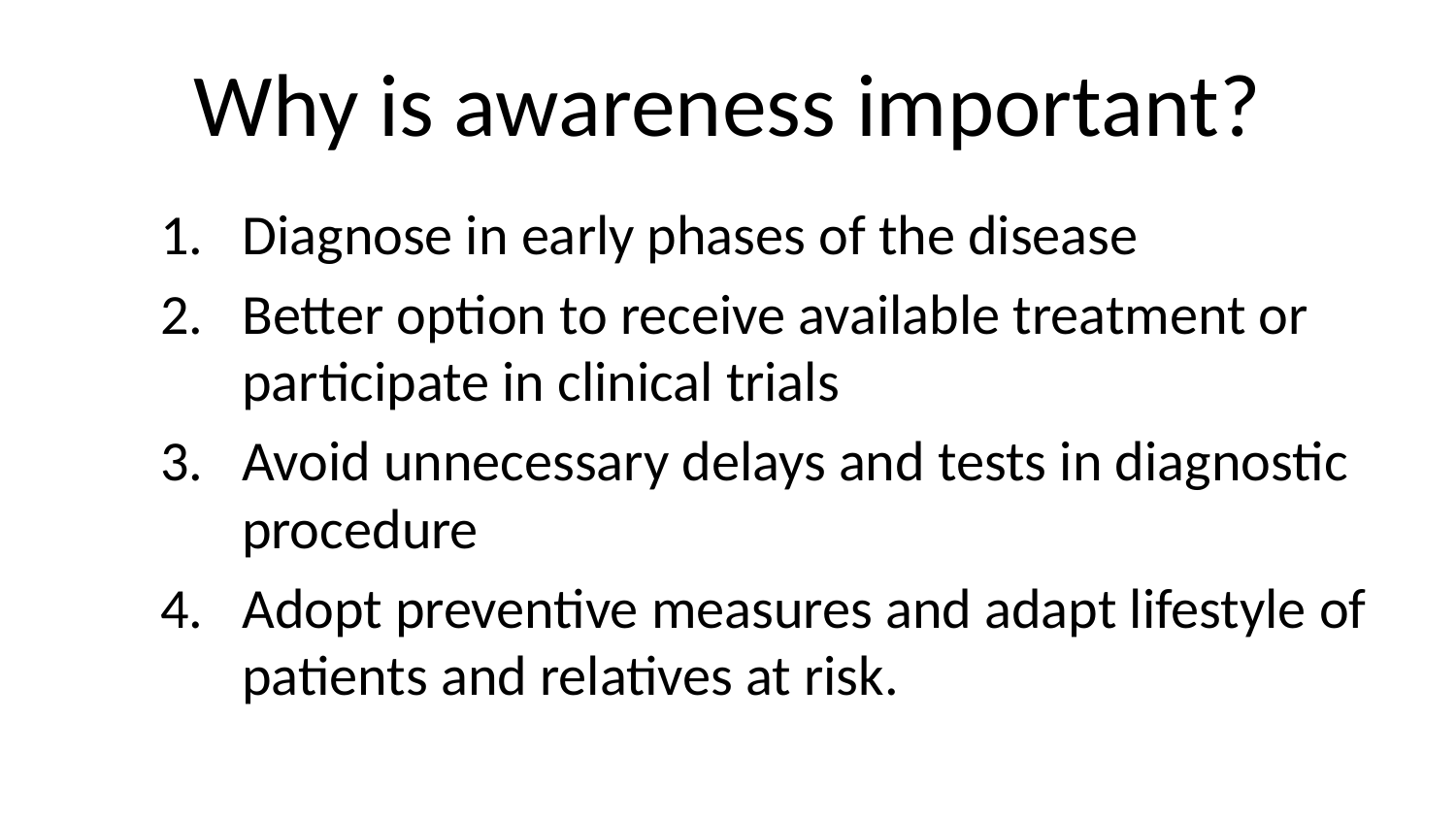

# Why is awareness important?
Diagnose in early phases of the disease
Better option to receive available treatment or participate in clinical trials
Avoid unnecessary delays and tests in diagnostic procedure
Adopt preventive measures and adapt lifestyle of patients and relatives at risk.